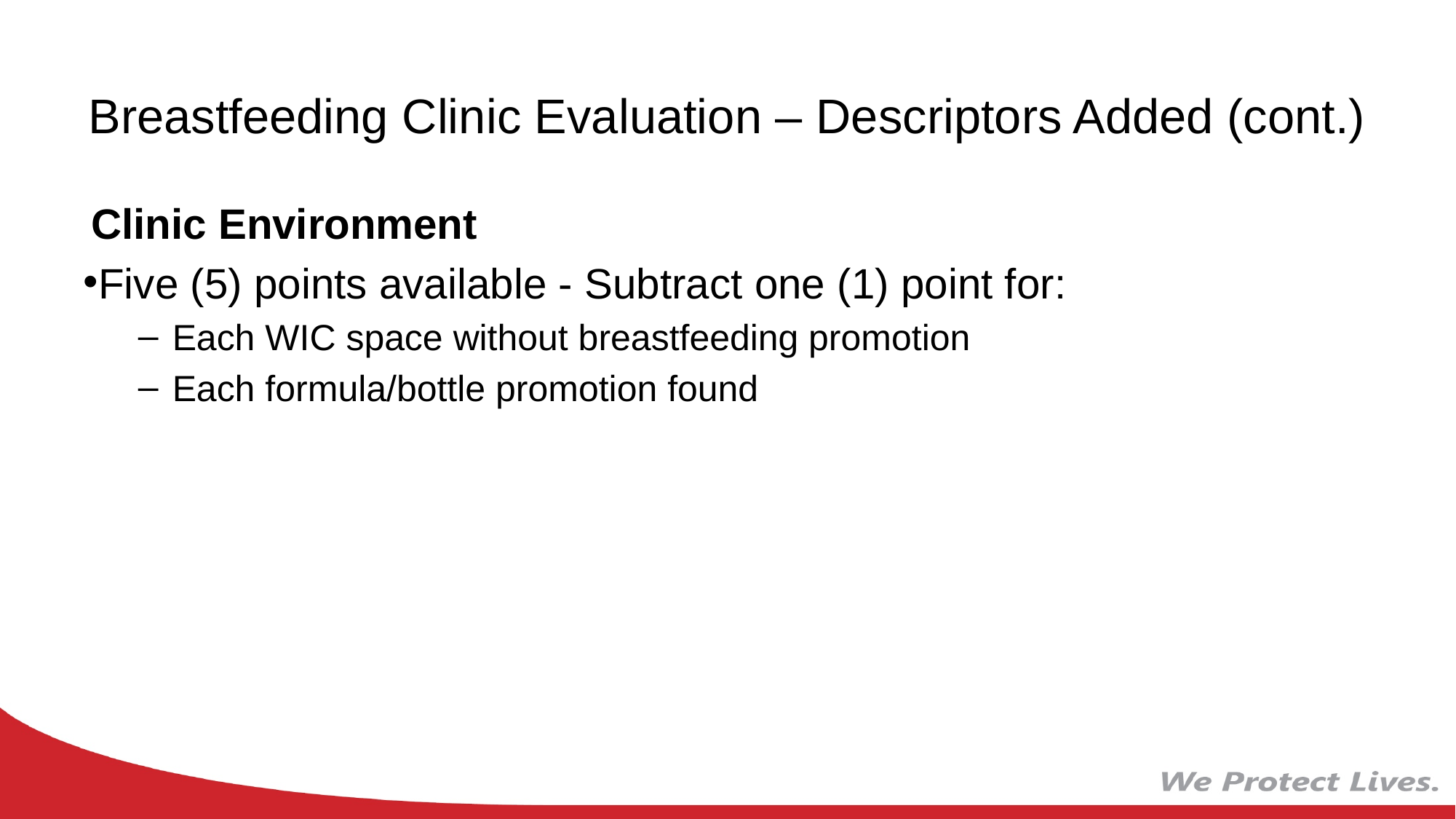

# Breastfeeding Clinic Evaluation – Descriptors Added (cont.)
Clinic Environment
Five (5) points available - Subtract one (1) point for:
Each WIC space without breastfeeding promotion
Each formula/bottle promotion found